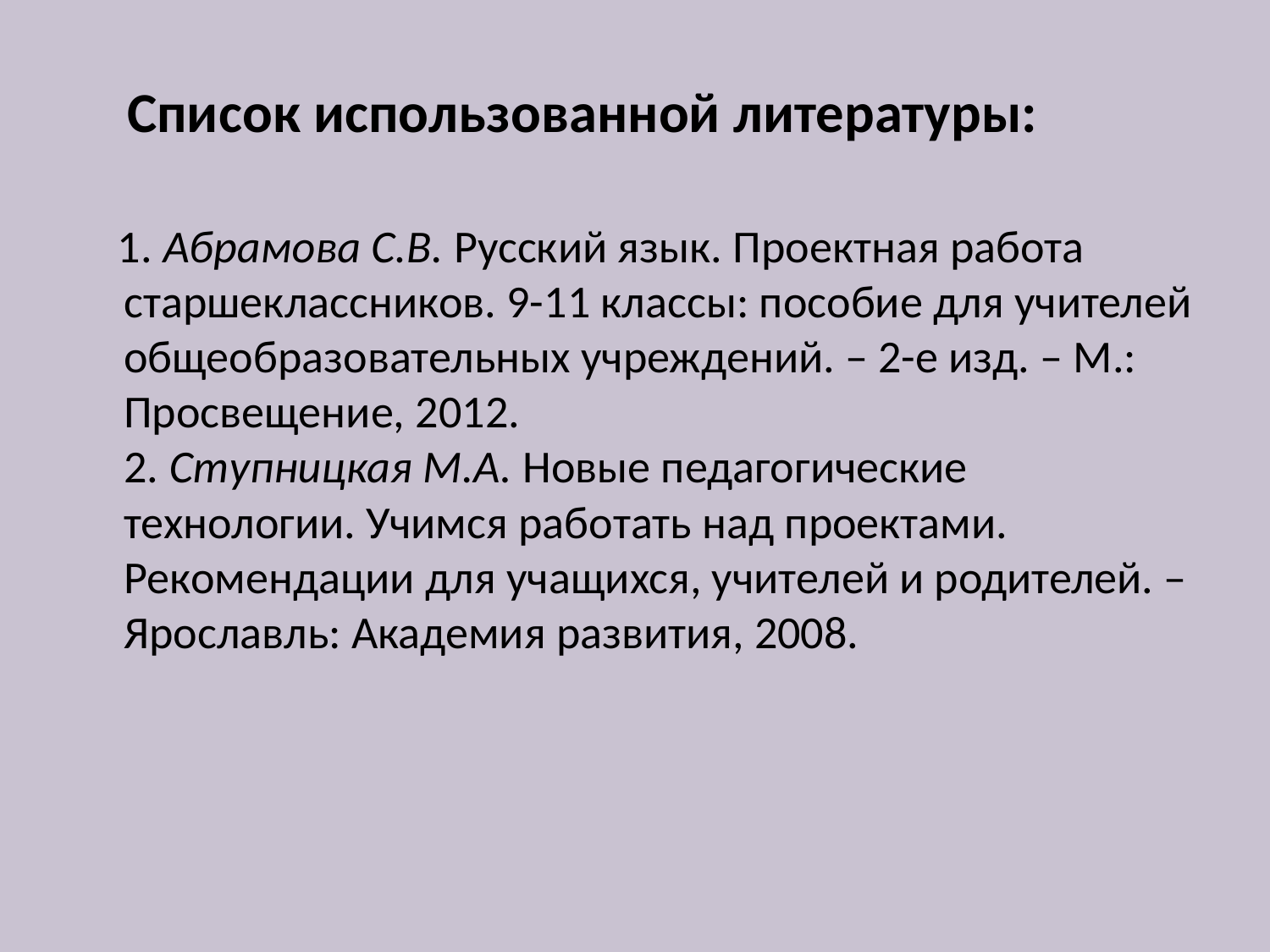

Список использованной литературы:

    1. Абрамова С.В. Русский язык. Проектная работа старшеклассников. 9-11 классы: пособие для учителей общеобразовательных учреждений. – 2-е изд. – М.: Просвещение, 2012.
2. Ступницкая М.А. Новые педагогические технологии. Учимся работать над проектами. Рекомендации для учащихся, учителей и родителей. – Ярославль: Академия развития, 2008.